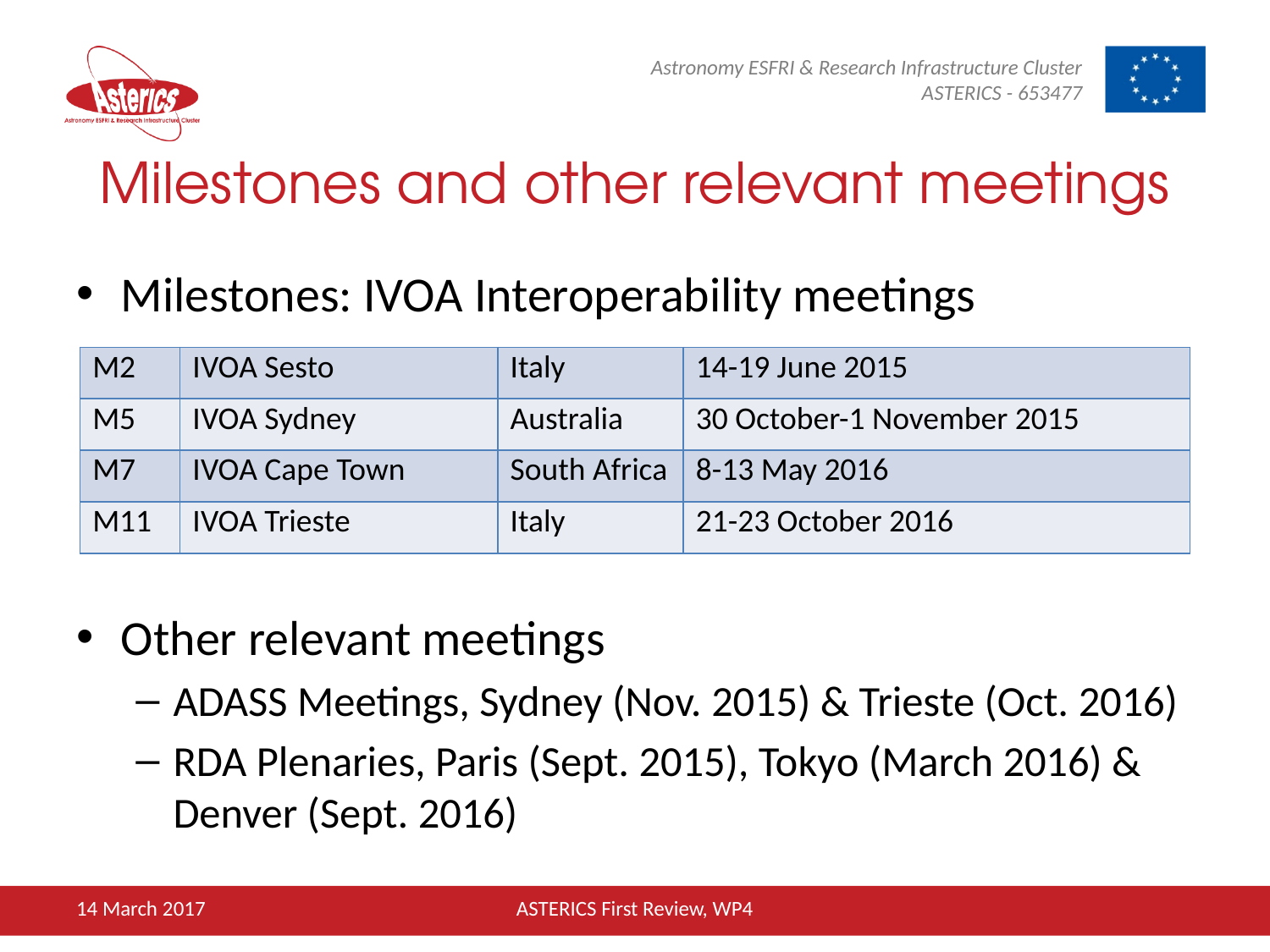

# Milestones and other relevant meetings
Milestones: IVOA Interoperability meetings

Other relevant meetings
ADASS Meetings, Sydney (Nov. 2015) & Trieste (Oct. 2016)
RDA Plenaries, Paris (Sept. 2015), Tokyo (March 2016) & Denver (Sept. 2016)
| M2 | IVOA Sesto | Italy | 14-19 June 2015 |
| --- | --- | --- | --- |
| M5 | IVOA Sydney | Australia | 30 October-1 November 2015 |
| M7 | IVOA Cape Town | South Africa | 8-13 May 2016 |
| M11 | IVOA Trieste | Italy | 21-23 October 2016 |
14 March 2017
ASTERICS First Review, WP4